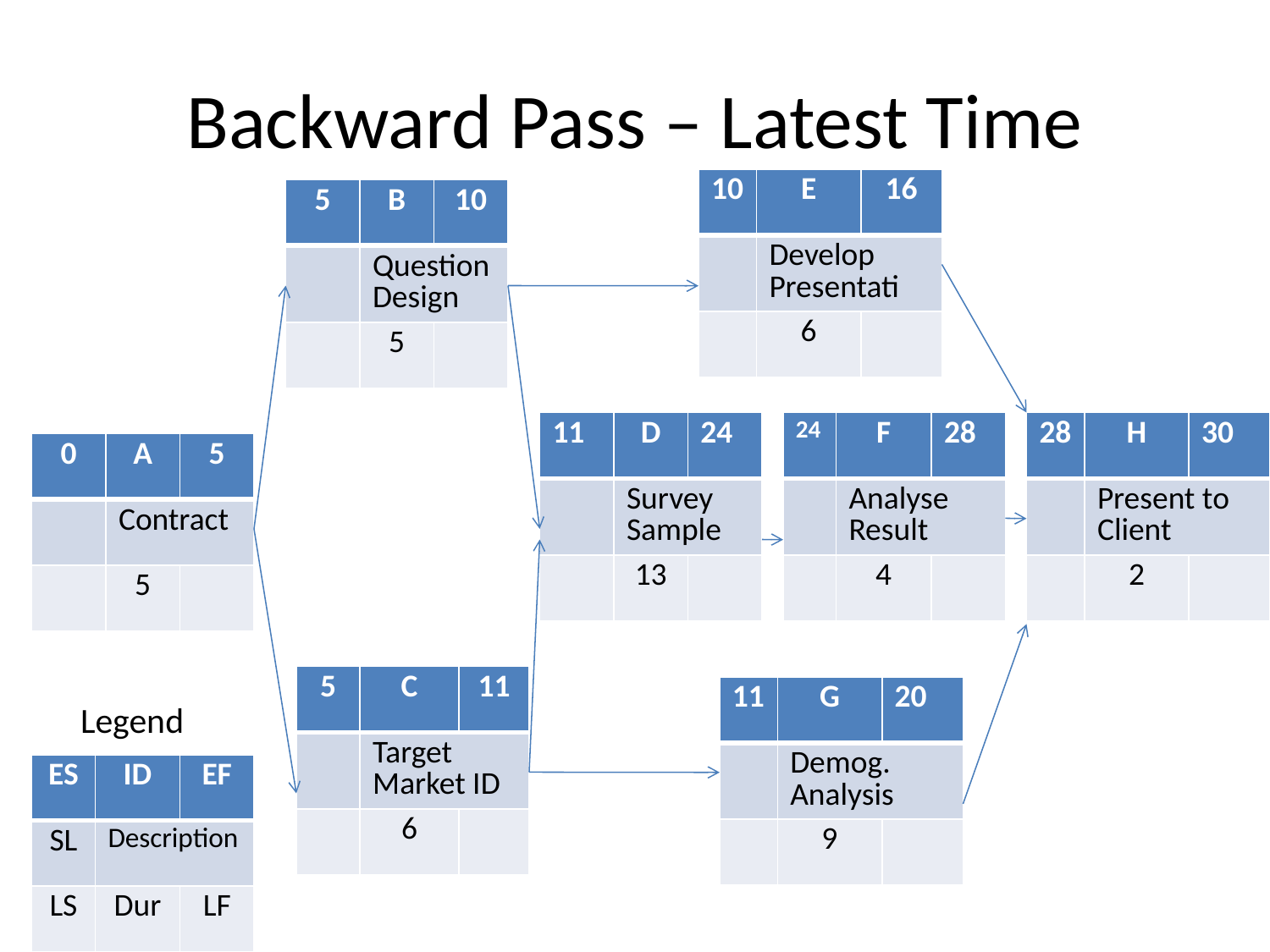

# Backward Pass – Latest Time
| 10 | E | 16 |
| --- | --- | --- |
|  | Develop Presentati |  |
|  | 6 |  |
| 5 | B | 10 |
| --- | --- | --- |
|  | Question Design |  |
|  | 5 |  |
| 11 | D | 24 |
| --- | --- | --- |
|  | Survey Sample |  |
|  | 13 |  |
| 24 | F | 28 |
| --- | --- | --- |
|  | Analyse Result |  |
|  | 4 |  |
| 28 | H | 30 |
| --- | --- | --- |
|  | Present to Client |  |
|  | 2 |  |
| 0 | A | 5 |
| --- | --- | --- |
|  | Contract |  |
|  | 5 |  |
| 5 | C | 11 |
| --- | --- | --- |
|  | Target Market ID |  |
|  | 6 |  |
| 11 | G | 20 |
| --- | --- | --- |
|  | Demog. Analysis |  |
|  | 9 |  |
Legend
| ES | ID | EF |
| --- | --- | --- |
| SL | Description |  |
| LS | Dur | LF |